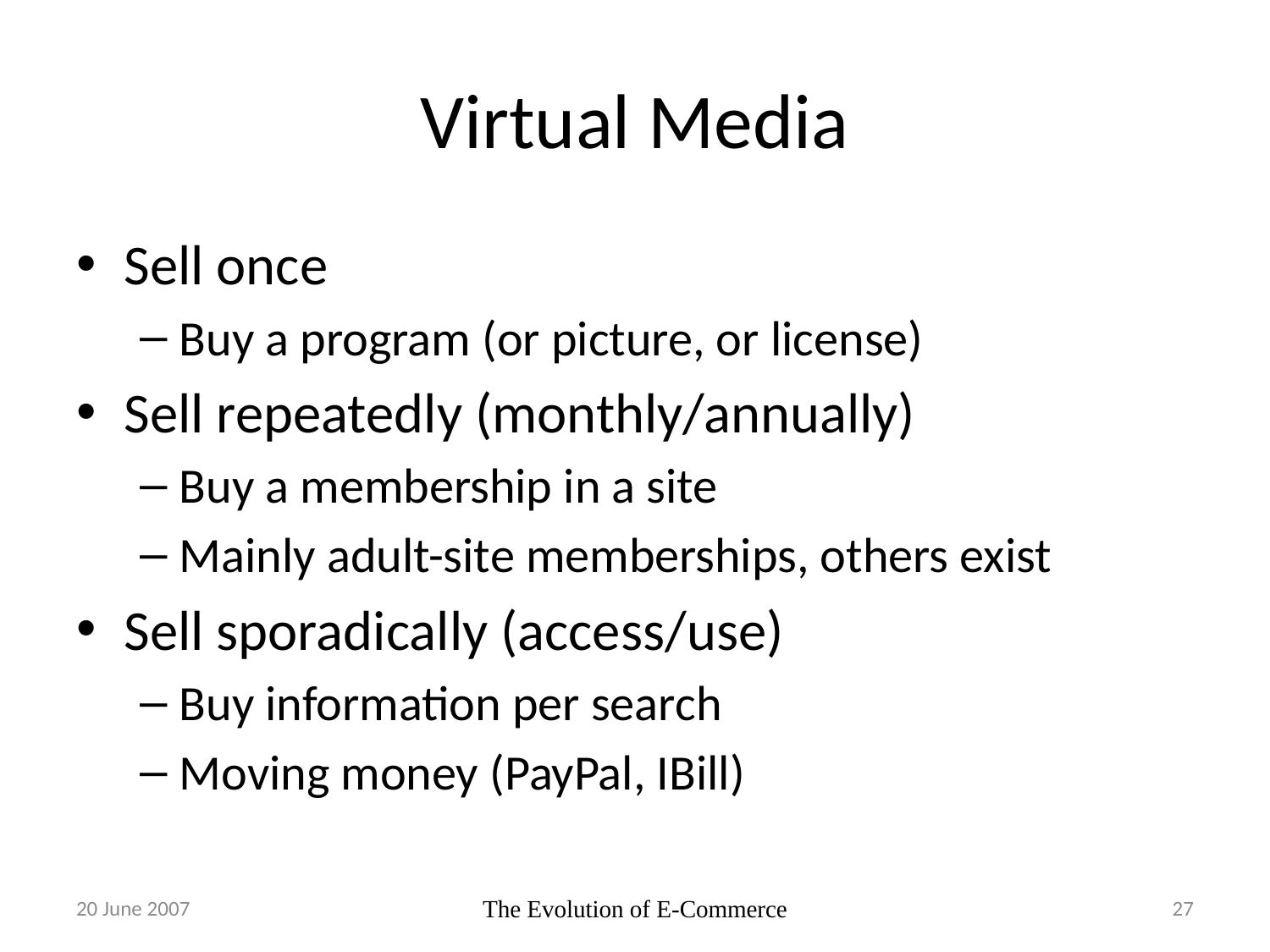

# Virtual Media
Sell once
Buy a program (or picture, or license)
Sell repeatedly (monthly/annually)
Buy a membership in a site
Mainly adult-site memberships, others exist
Sell sporadically (access/use)
Buy information per search
Moving money (PayPal, IBill)
20 June 2007
The Evolution of E-Commerce
27